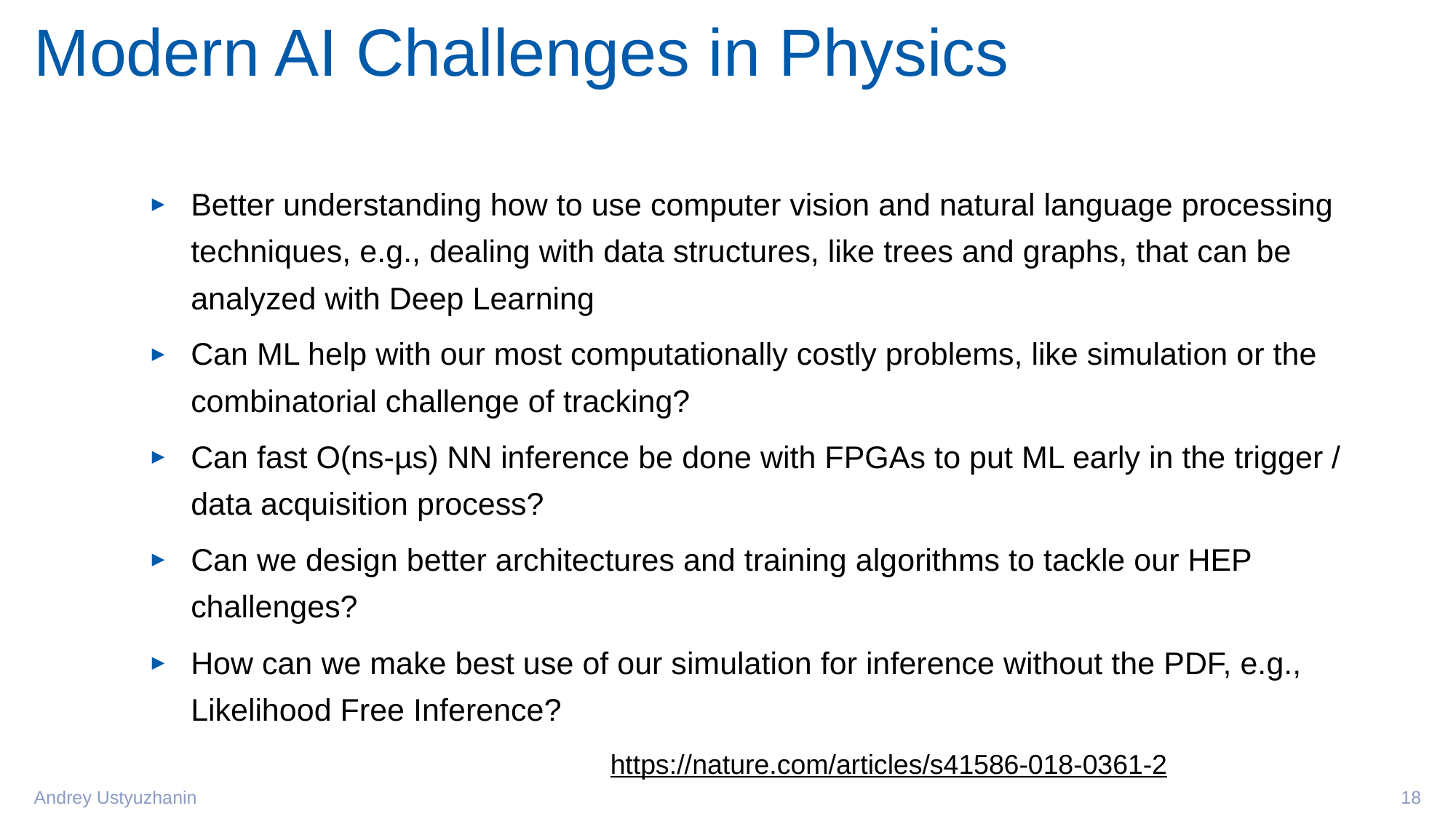

# Modern AI Challenges in Physics
Better understanding how to use computer vision and natural language processing techniques, e.g., dealing with data structures, like trees and graphs, that can be analyzed with Deep Learning
Can ML help with our most computationally costly problems, like simulation or the combinatorial challenge of tracking?
Can fast O(ns-µs) NN inference be done with FPGAs to put ML early in the trigger / data acquisition process?
Can we design better architectures and training algorithms to tackle our HEP challenges?
How can we make best use of our simulation for inference without the PDF, e.g., Likelihood Free Inference?
https://nature.com/articles/s41586-018-0361-2

Andrey Ustyuzhanin
18